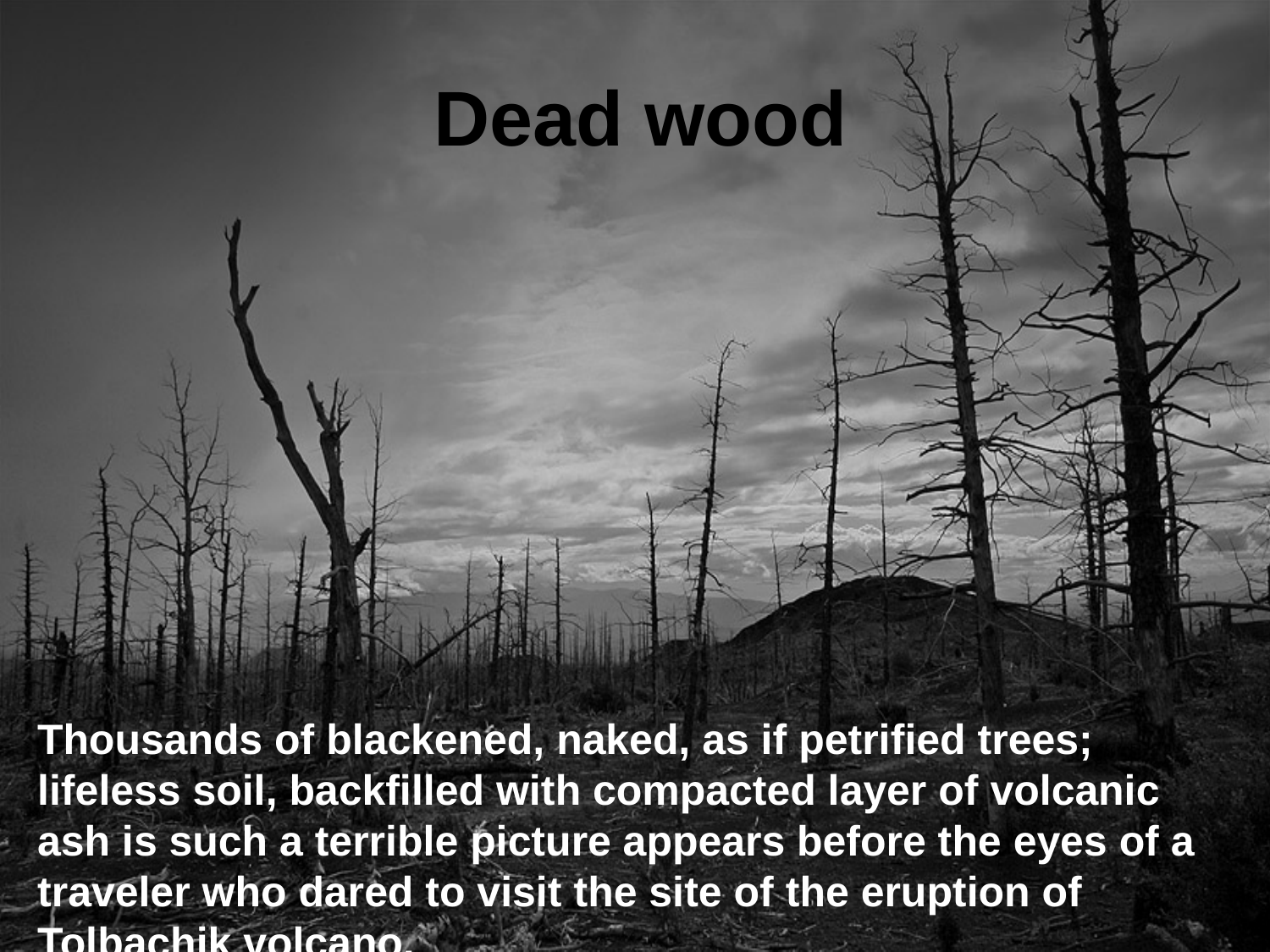

# Dead wood
Thousands of blackened, naked, as if petrified trees; lifeless soil, backfilled with compacted layer of volcanic ash is such a terrible picture appears before the eyes of a traveler who dared to visit the site of the eruption of Tolbachik volcano.